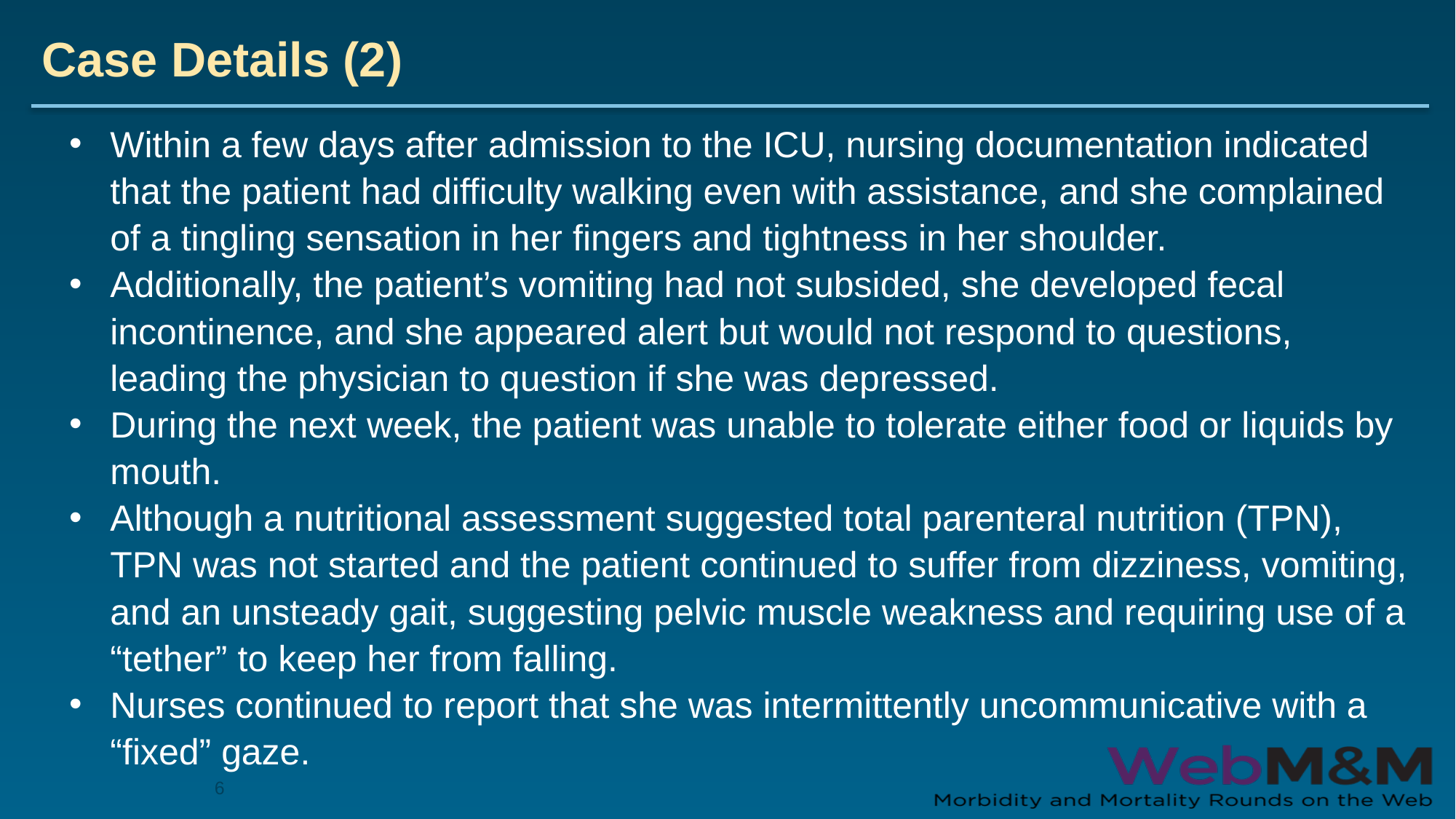

# Case Details (2)
Within a few days after admission to the ICU, nursing documentation indicated that the patient had difficulty walking even with assistance, and she complained of a tingling sensation in her fingers and tightness in her shoulder.
Additionally, the patient’s vomiting had not subsided, she developed fecal incontinence, and she appeared alert but would not respond to questions, leading the physician to question if she was depressed.
During the next week, the patient was unable to tolerate either food or liquids by mouth.
Although a nutritional assessment suggested total parenteral nutrition (TPN), TPN was not started and the patient continued to suffer from dizziness, vomiting, and an unsteady gait, suggesting pelvic muscle weakness and requiring use of a “tether” to keep her from falling.
Nurses continued to report that she was intermittently uncommunicative with a “fixed” gaze.
6